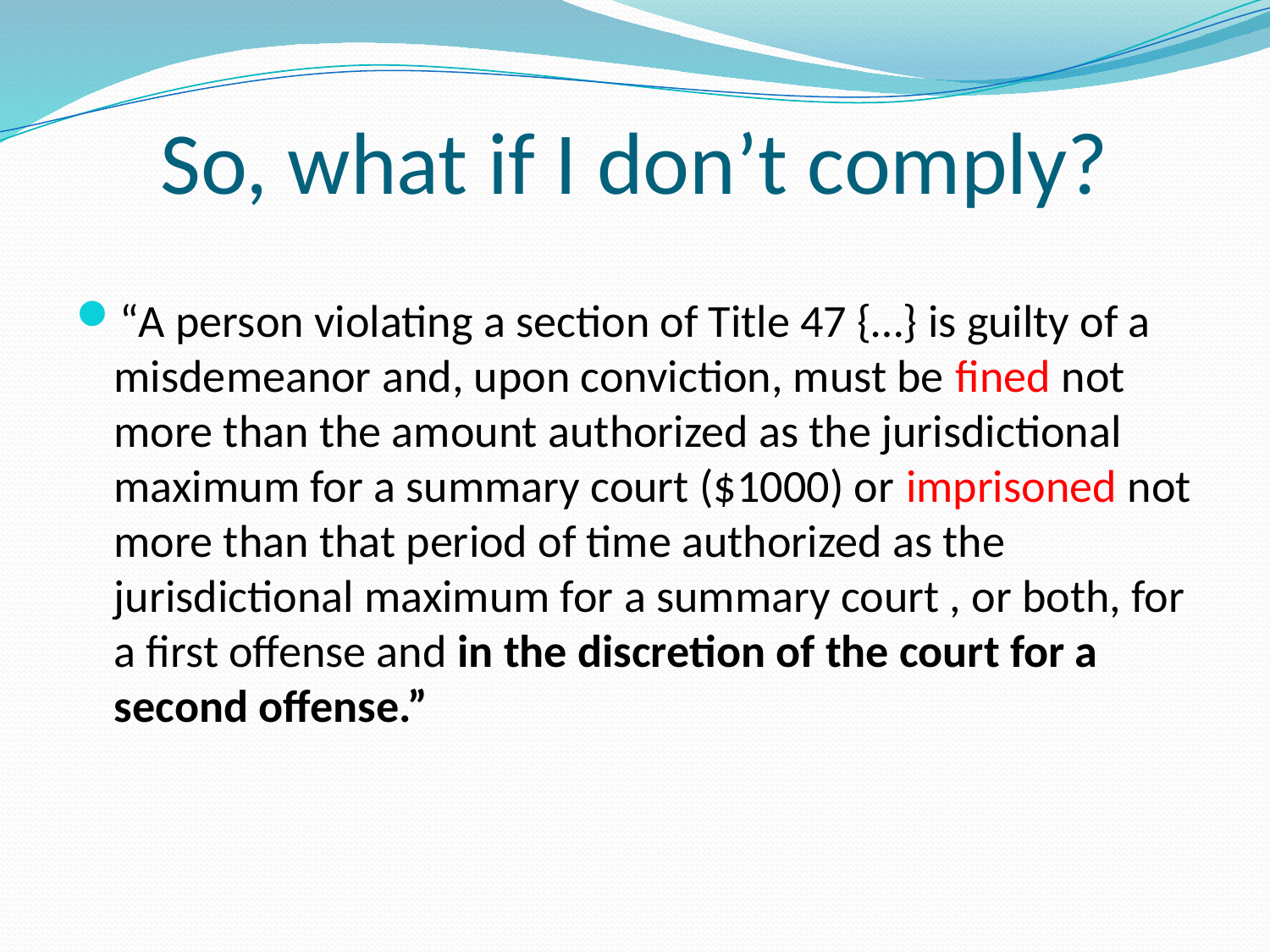

# So, what if I don’t comply?
“A person violating a section of Title 47 {…} is guilty of a misdemeanor and, upon conviction, must be fined not more than the amount authorized as the jurisdictional maximum for a summary court ($1000) or imprisoned not more than that period of time authorized as the jurisdictional maximum for a summary court , or both, for a first offense and in the discretion of the court for a second offense.”